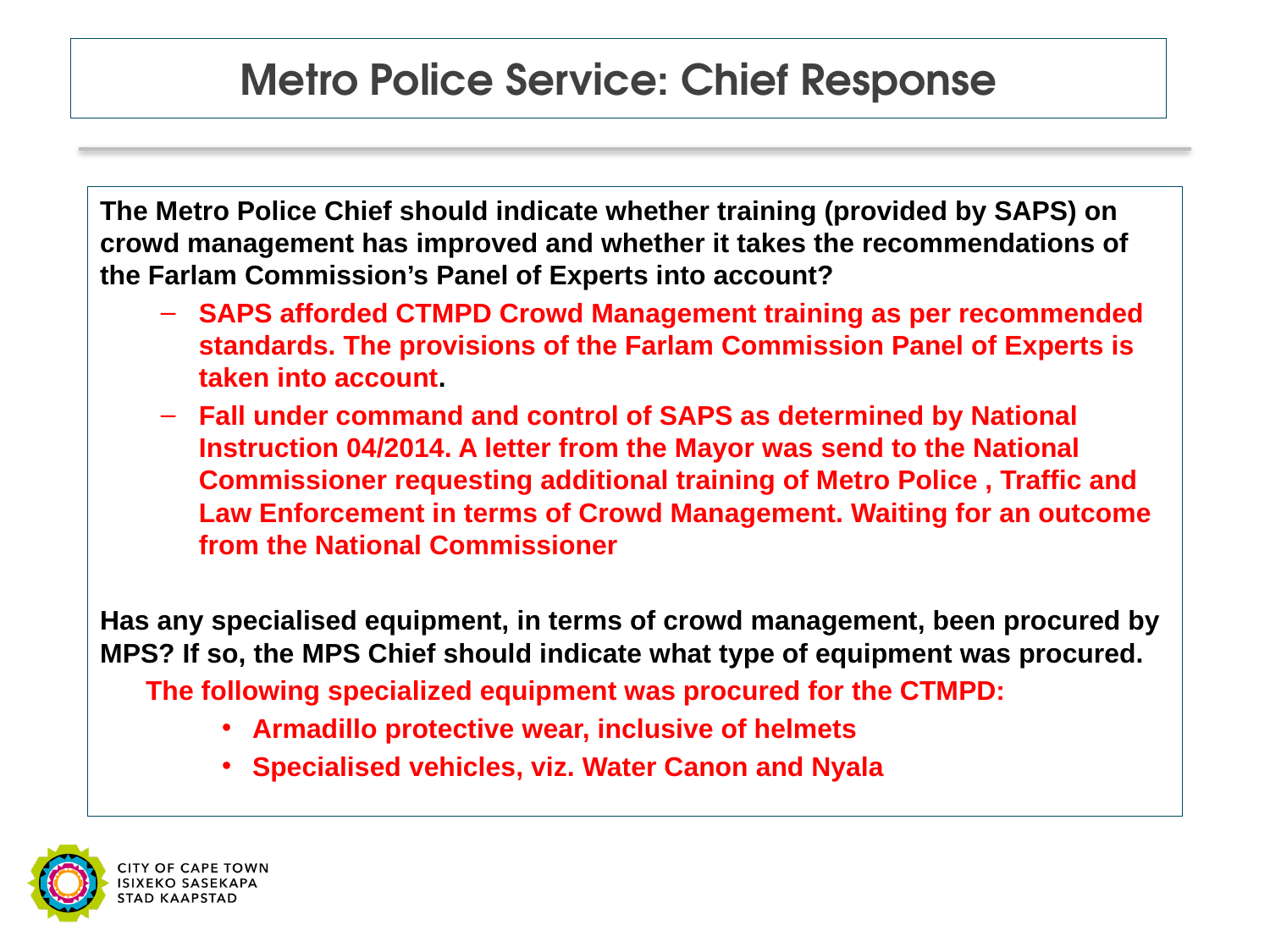

# Metro Police Service: Chief Response
The Metro Police Chief should indicate whether training (provided by SAPS) on crowd management has improved and whether it takes the recommendations of the Farlam Commission’s Panel of Experts into account?
SAPS afforded CTMPD Crowd Management training as per recommended standards. The provisions of the Farlam Commission Panel of Experts is taken into account.
Fall under command and control of SAPS as determined by National Instruction 04/2014. A letter from the Mayor was send to the National Commissioner requesting additional training of Metro Police , Traffic and Law Enforcement in terms of Crowd Management. Waiting for an outcome from the National Commissioner

Has any specialised equipment, in terms of crowd management, been procured by MPS? If so, the MPS Chief should indicate what type of equipment was procured.
The following specialized equipment was procured for the CTMPD:
Armadillo protective wear, inclusive of helmets
Specialised vehicles, viz. Water Canon and Nyala